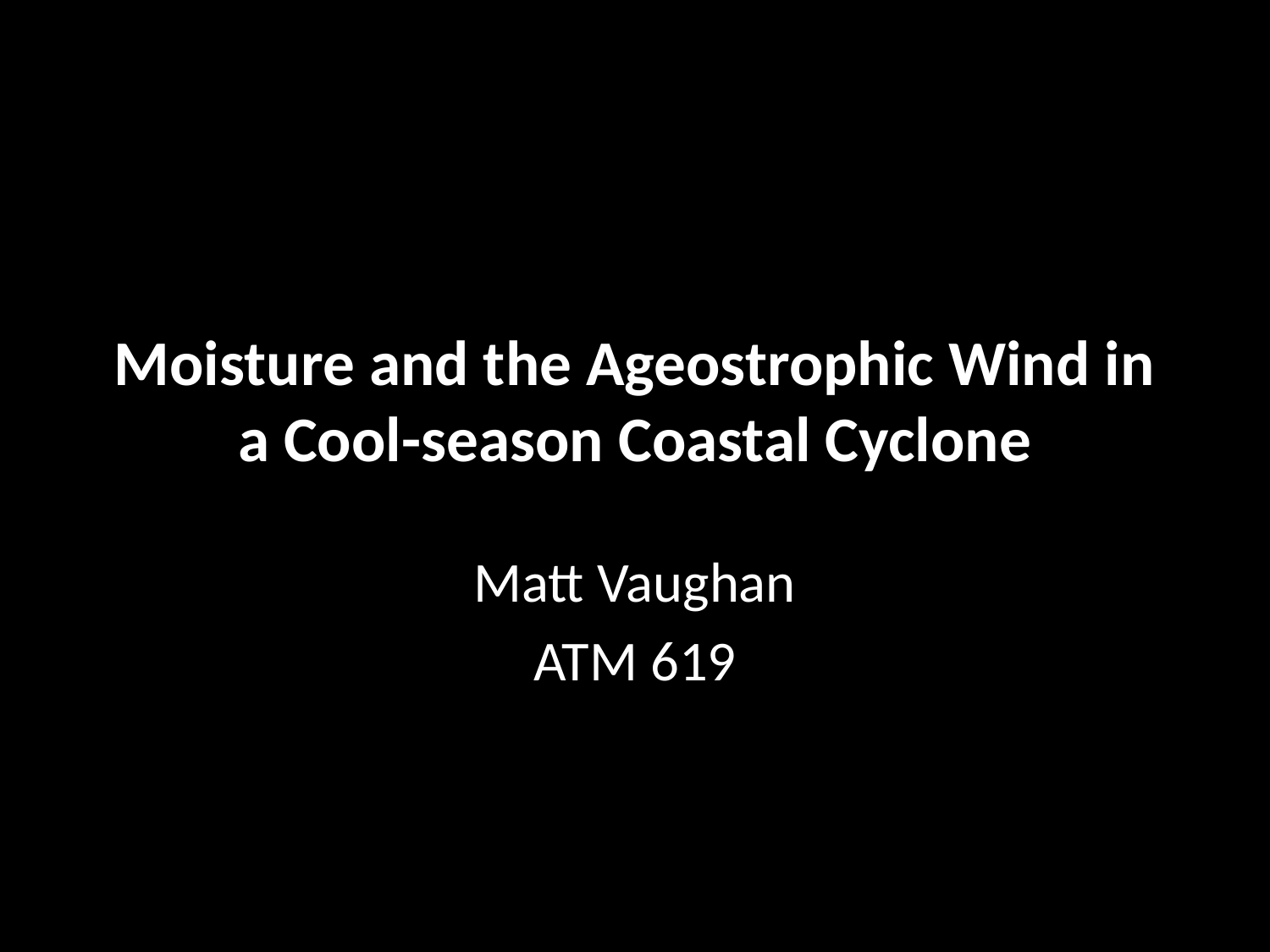

# Moisture and the Ageostrophic Wind in a Cool-season Coastal Cyclone
Matt Vaughan
ATM 619